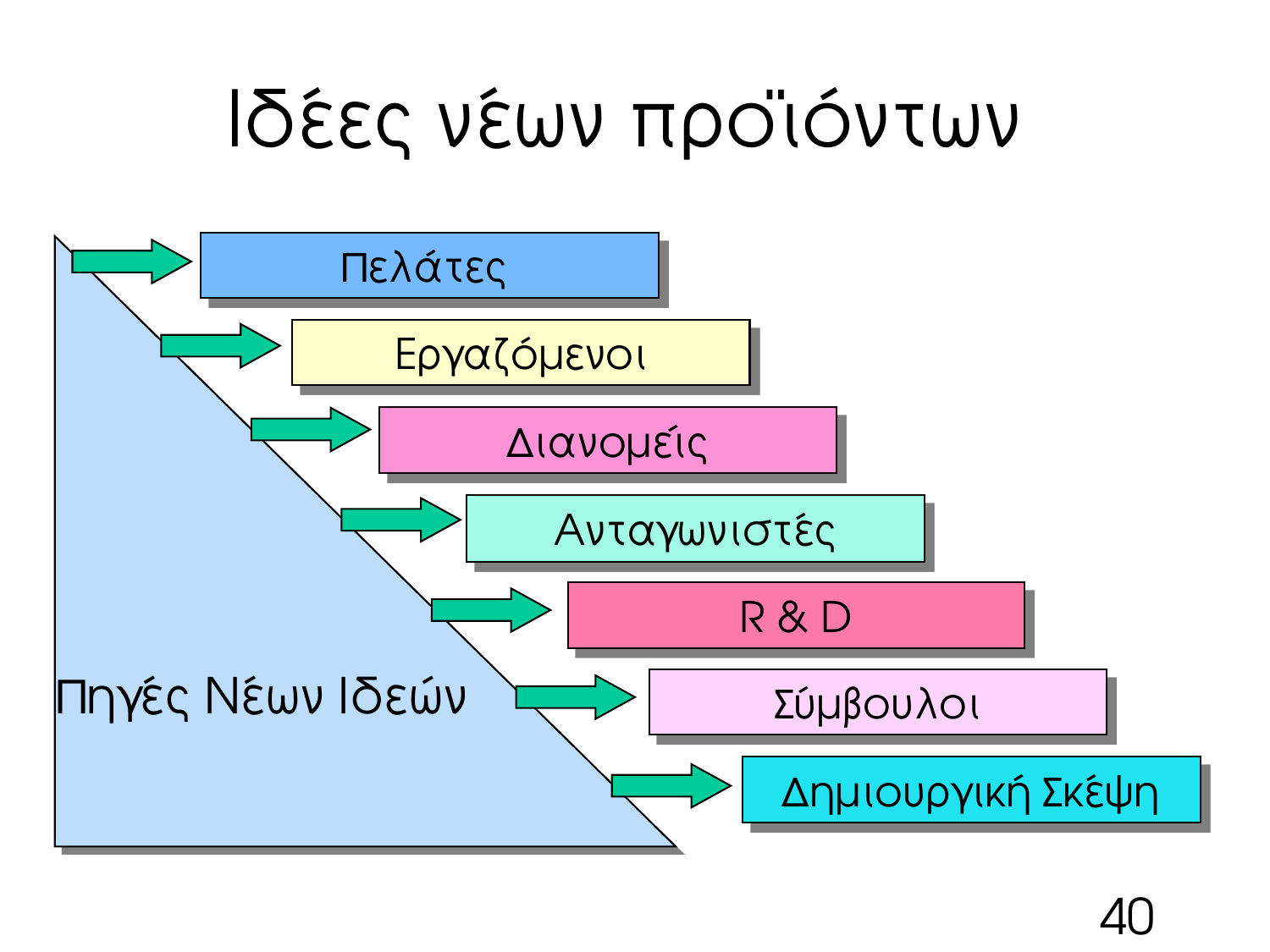

Ιδέες νέων προϊόντων
Πελάτες
Πηγές Νέων Ιδεών

Εργαζόμενοι

Διανομείς

Ανταγωνιστές

R & D

Σύμβουλοι

Δημιουργική Σκέψη

40